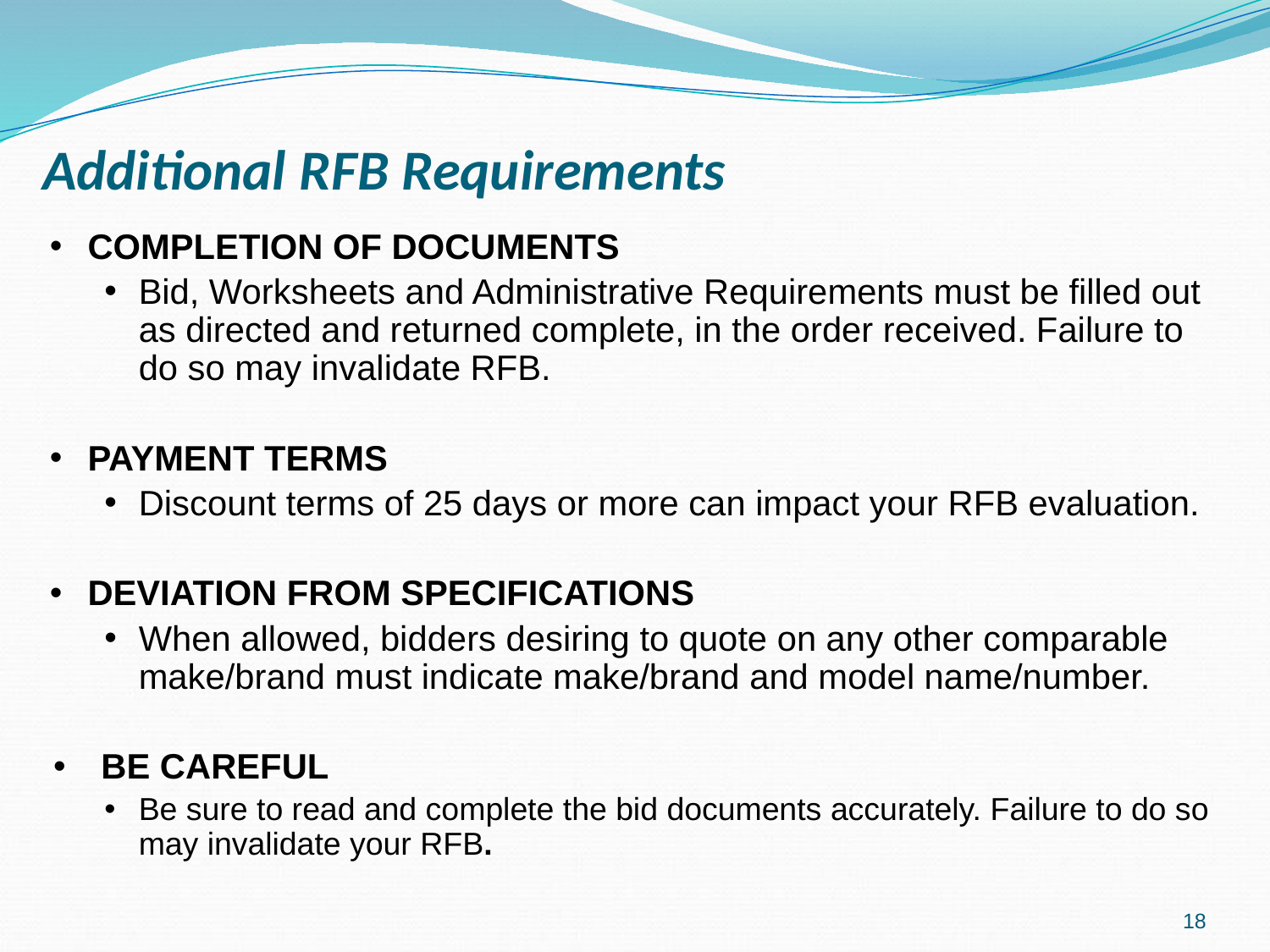

# Additional RFB Requirements
COMPLETION OF DOCUMENTS
Bid, Worksheets and Administrative Requirements must be filled out as directed and returned complete, in the order received. Failure to do so may invalidate RFB.

PAYMENT TERMS
Discount terms of 25 days or more can impact your RFB evaluation.

DEVIATION FROM SPECIFICATIONS
When allowed, bidders desiring to quote on any other comparable make/brand must indicate make/brand and model name/number.

BE CAREFUL
Be sure to read and complete the bid documents accurately. Failure to do so may invalidate your RFB.

18